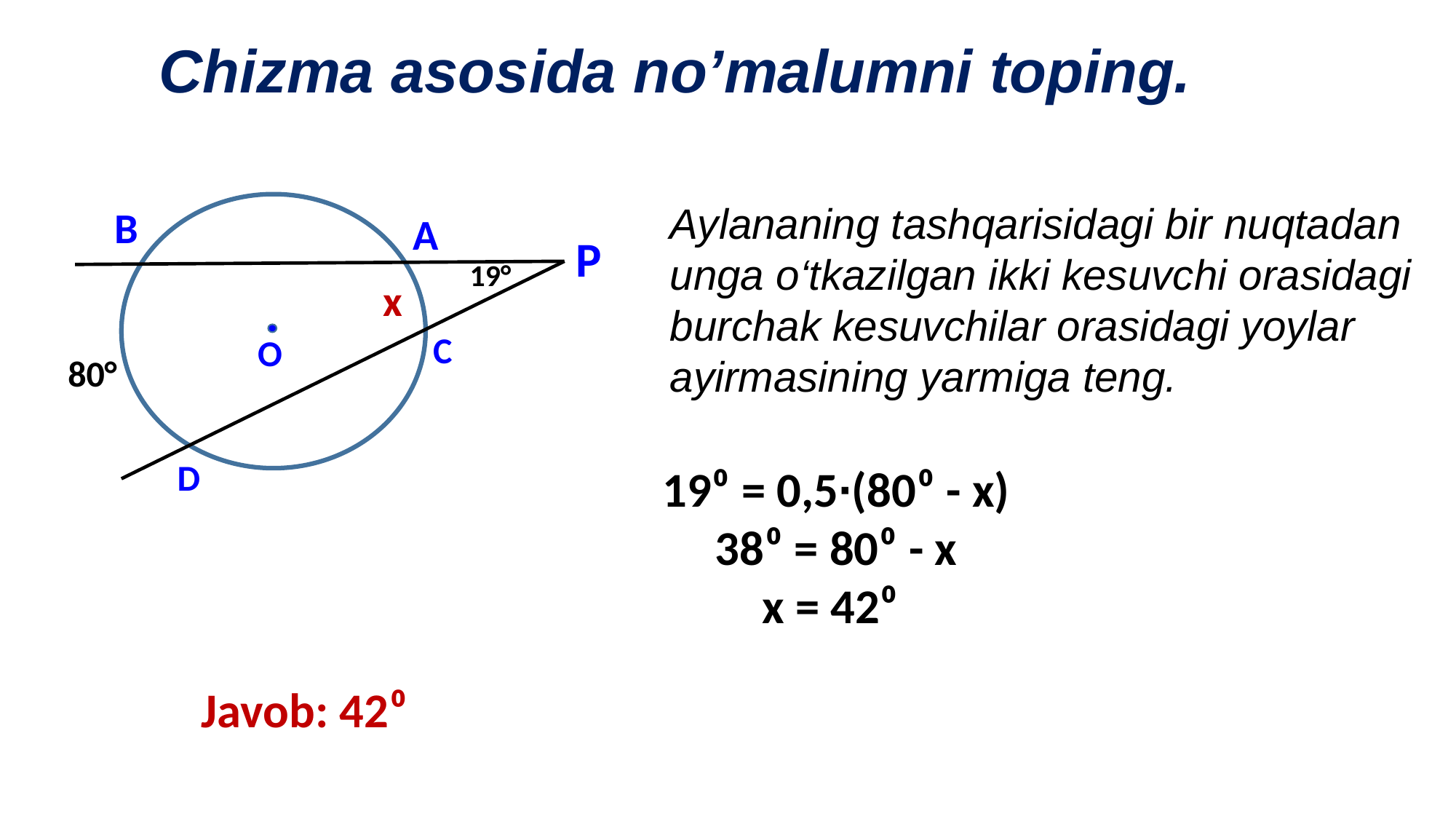

# Chizma asosida no’malumni toping.
Aylananing tashqarisidagi bir nuqtadan unga o‘tkazilgan ikki kesuvchi orasidagi burchak kesuvchilar orasidagi yoylar ayirmasining yarmiga teng.

19°
С

О
80°
D
B
A
P
x
19⁰ = 0,5∙(80⁰ - x)
38⁰ = 80⁰ - x
x = 42⁰
Javob: 42⁰